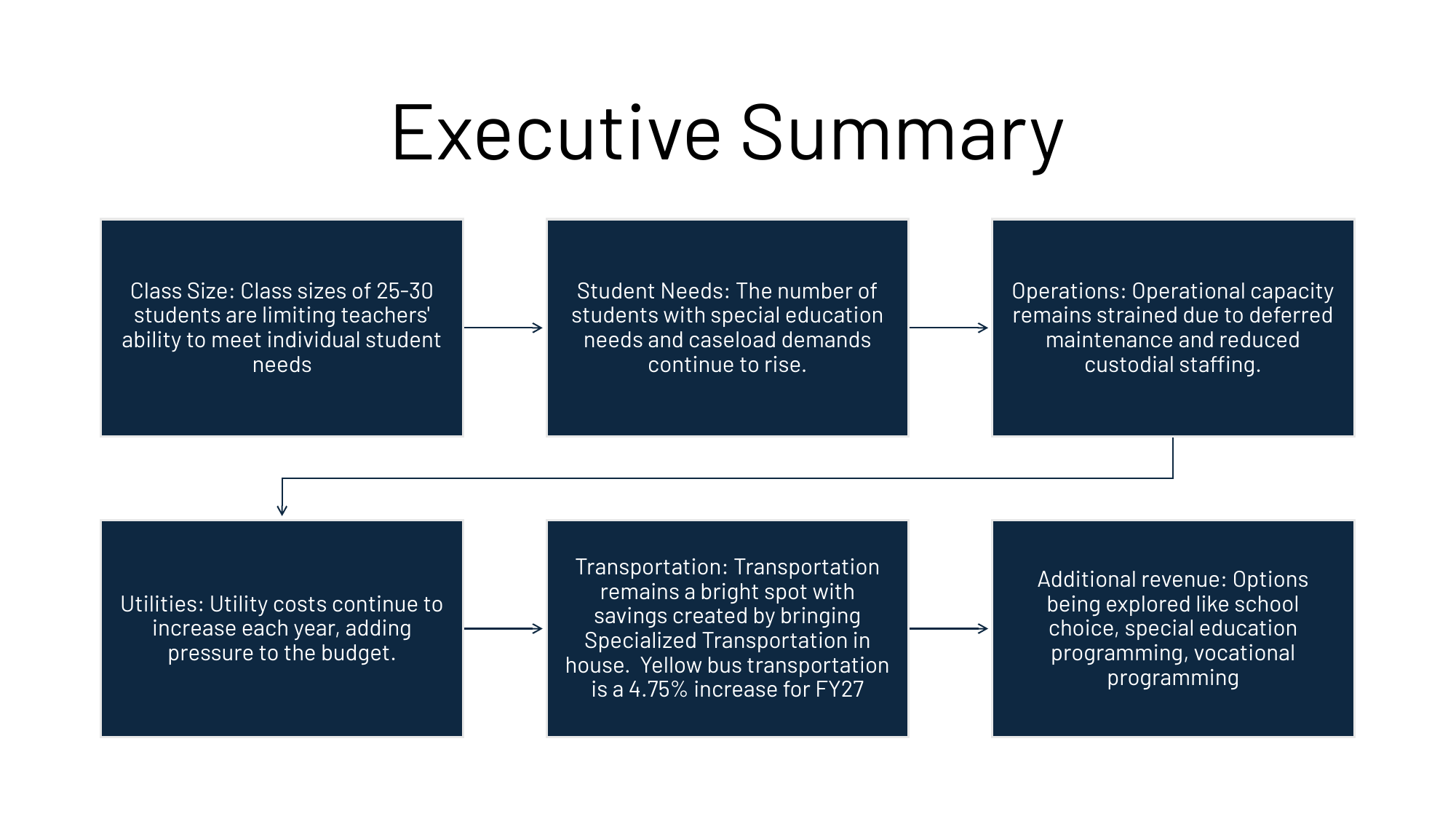

# Executive Summary

Class Size: Class sizes of 25-30 students are limiting teachers' ability to meet individual student needs

Student Needs: The number of students with special education needs and caseload demands continue to rise.

Operations: Operational capacity remains strained due to deferred maintenance and reduced custodial staffing.

Utilities: Utility costs continue to increase each year, adding pressure to the budget.

Transportation: Transportation remains a bright spot with savings created by bringing Specialized Transportation in house.  Yellow bus transportation is a 4.75% increase for FY27
Additional revenue: Options being explored like school choice, special education programming, vocational programming